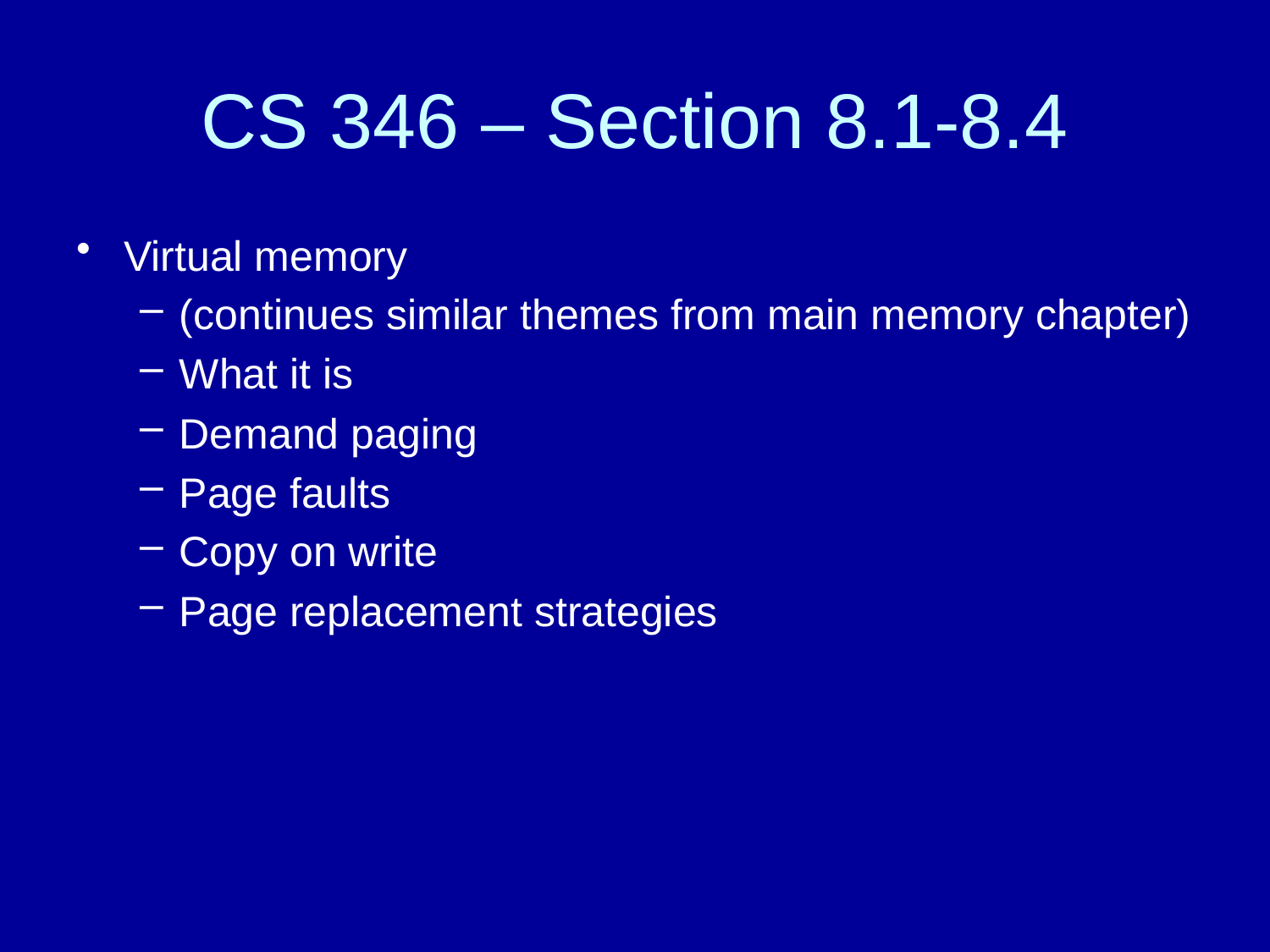

# CS 346 – Section 8.1-8.4
Virtual memory
(continues similar themes from main memory chapter)
What it is
Demand paging
Page faults
Copy on write
Page replacement strategies